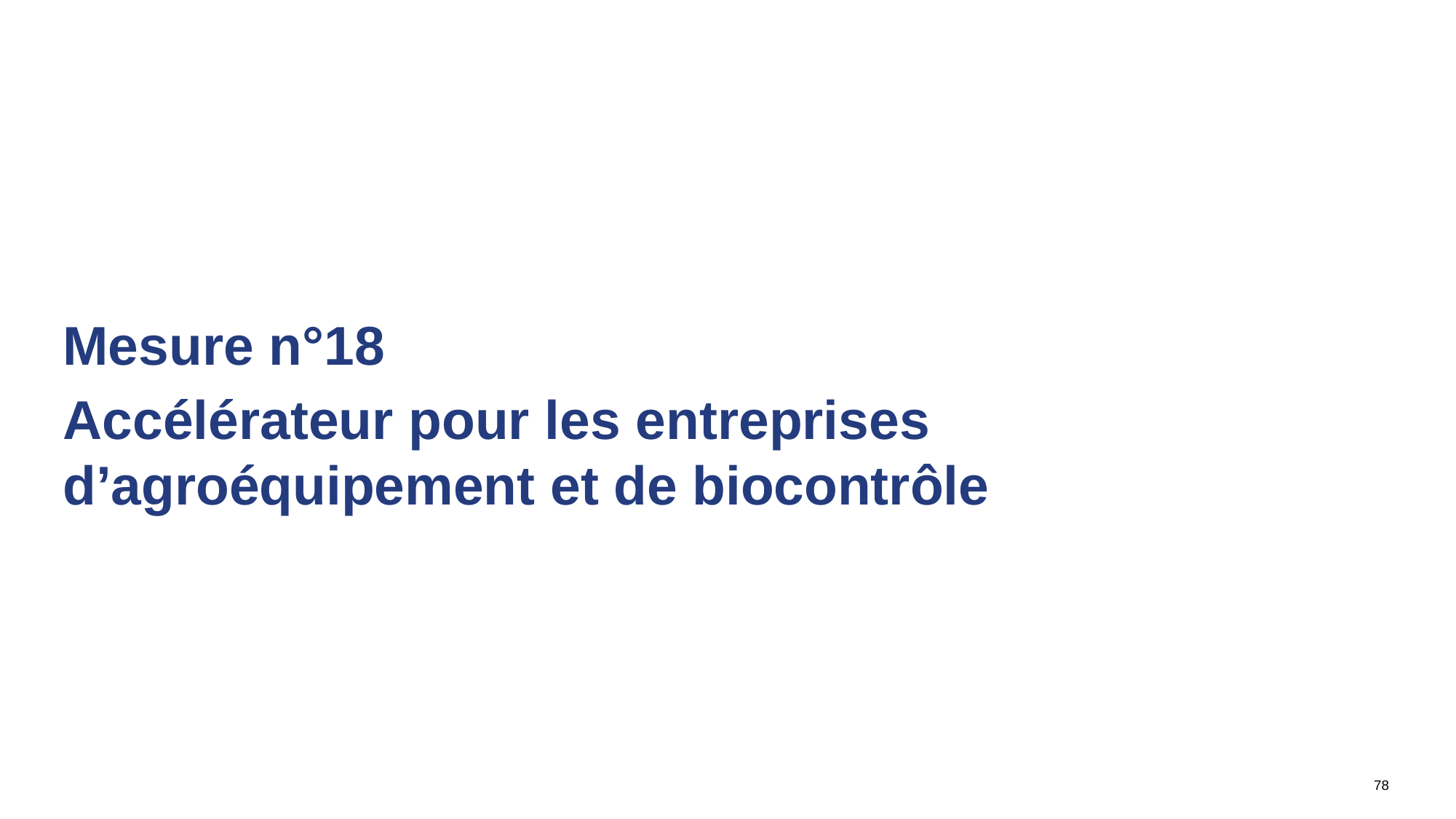

Mesure n°18
Accélérateur pour les entreprises d’agroéquipement et de biocontrôle